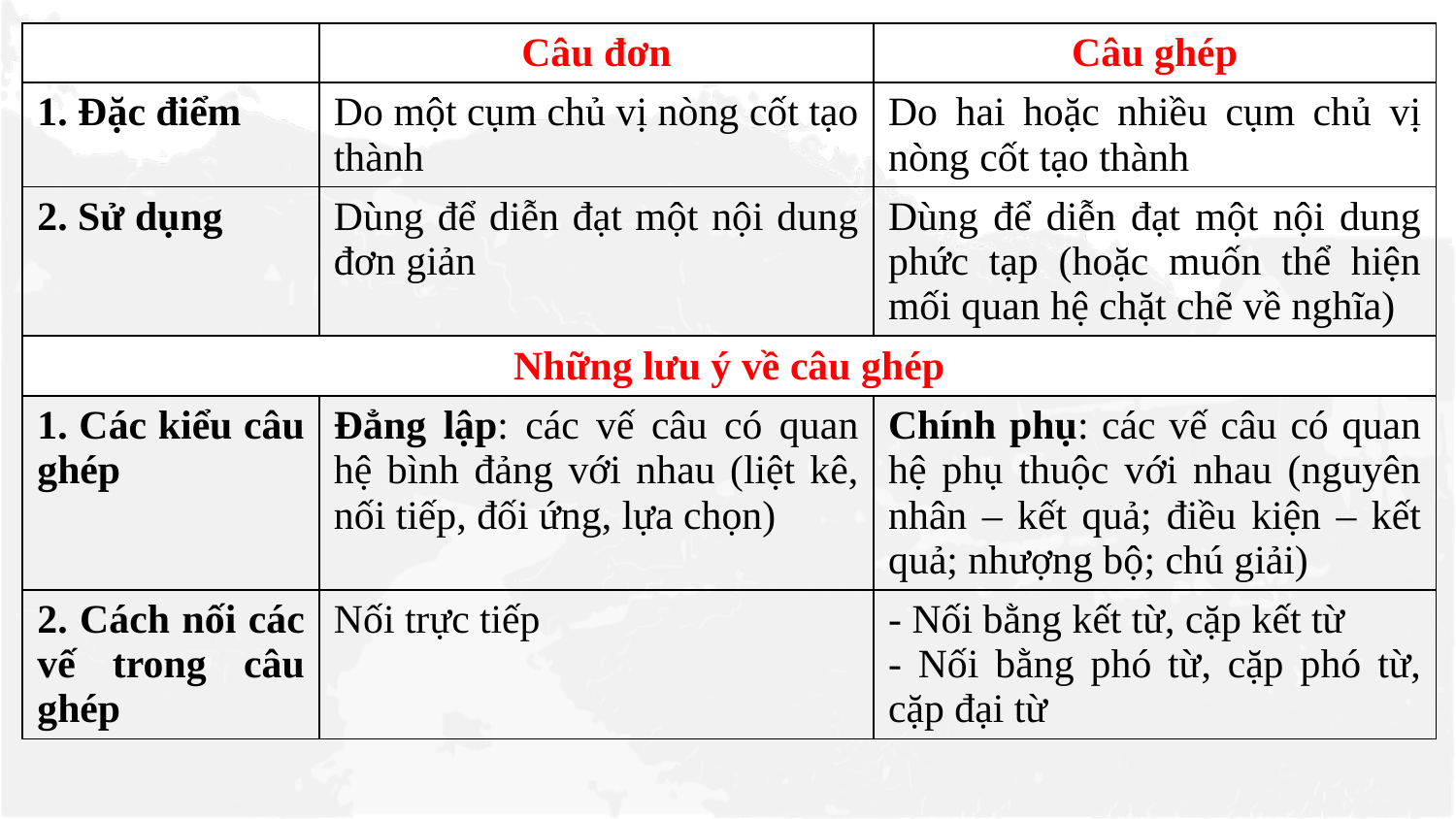

|  | Câu đơn | Câu ghép |
| --- | --- | --- |
| 1. Đặc điểm | Do một cụm chủ vị nòng cốt tạo thành | Do hai hoặc nhiều cụm chủ vị nòng cốt tạo thành |
| 2. Sử dụng | Dùng để diễn đạt một nội dung đơn giản | Dùng để diễn đạt một nội dung phức tạp (hoặc muốn thể hiện mối quan hệ chặt chẽ về nghĩa) |
| Những lưu ý về câu ghép |  |  |
| 1. Các kiểu câu ghép | Đẳng lập: các vế câu có quan hệ bình đảng với nhau (liệt kê, nối tiếp, đối ứng, lựa chọn) | Chính phụ: các vế câu có quan hệ phụ thuộc với nhau (nguyên nhân – kết quả; điều kiện – kết quả; nhượng bộ; chú giải) |
| 2. Cách nối các vế trong câu ghép | Nối trực tiếp | - Nối bằng kết từ, cặp kết từ - Nối bằng phó từ, cặp phó từ, cặp đại từ |